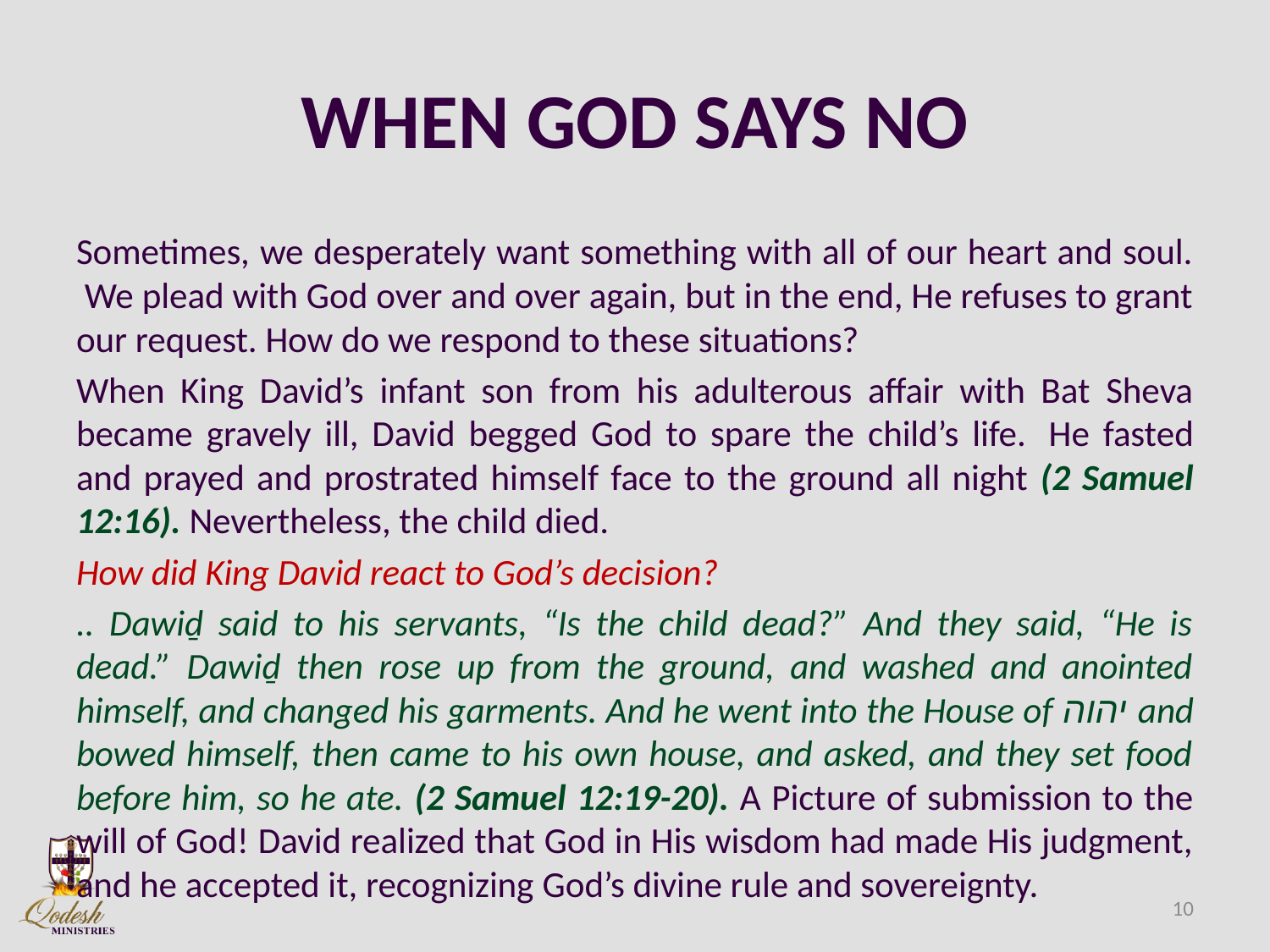

# WHEN GOD SAYS NO
Sometimes, we desperately want something with all of our heart and soul.  We plead with God over and over again, but in the end, He refuses to grant our request. How do we respond to these situations?
When King David’s infant son from his adulterous affair with Bat Sheva became gravely ill, David begged God to spare the child’s life.  He fasted and prayed and prostrated himself face to the ground all night (2 Samuel 12:16). Nevertheless, the child died.
How did King David react to God’s decision?
.. Dawiḏ said to his servants, “Is the child dead?” And they said, “He is dead.” Dawiḏ then rose up from the ground, and washed and anointed himself, and changed his garments. And he went into the House of יהוה and bowed himself, then came to his own house, and asked, and they set food before him, so he ate. (2 Samuel 12:19-20). A Picture of submission to the will of God! David realized that God in His wisdom had made His judgment, and he accepted it, recognizing God’s divine rule and sovereignty.

10